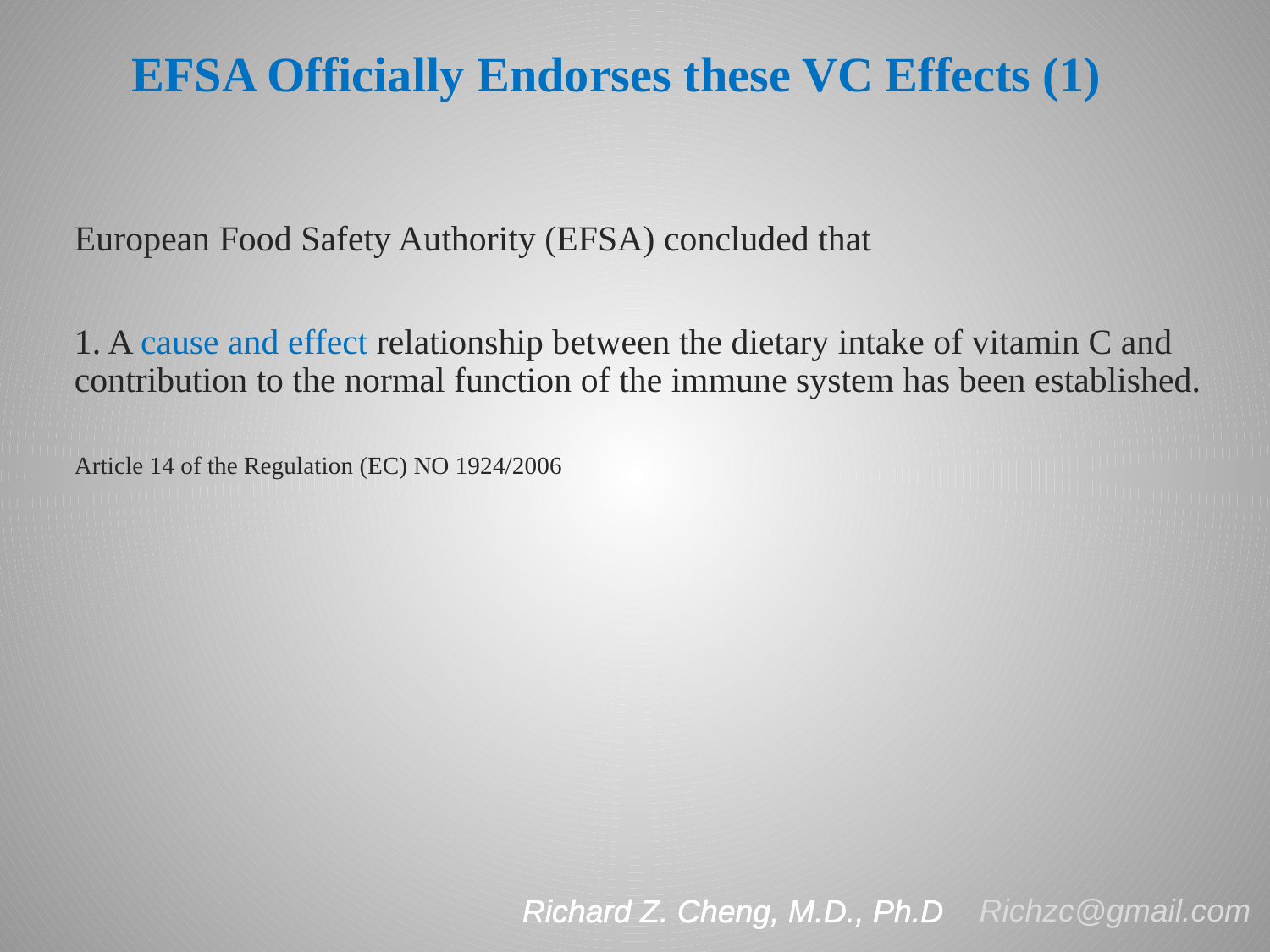

# EFSA Officially Endorses these VC Effects (1)
European Food Safety Authority (EFSA) concluded that

1. A cause and effect relationship between the dietary intake of vitamin C and contribution to the normal function of the immune system has been established.

Article 14 of the Regulation (EC) NO 1924/2006